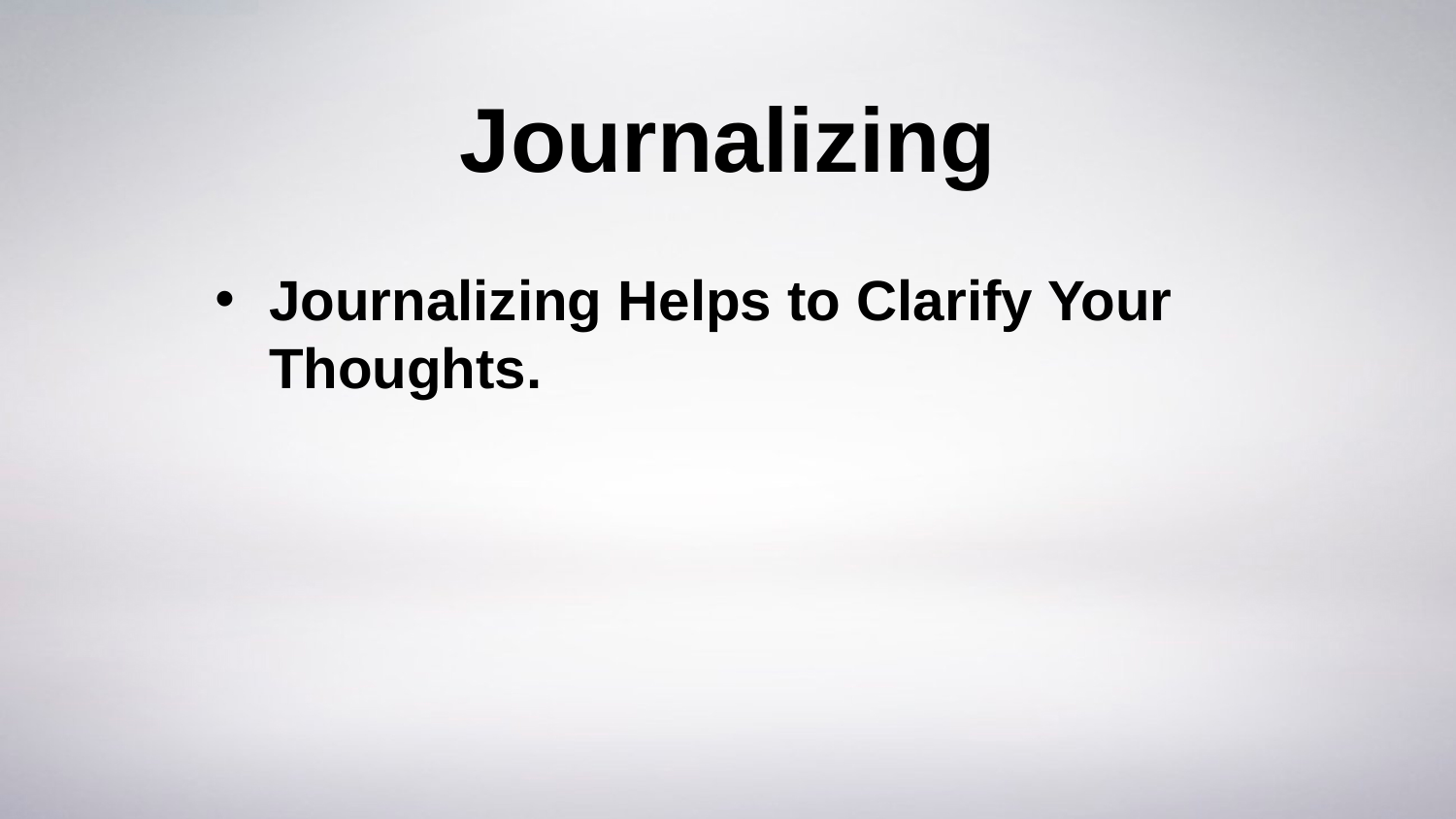

# Journalizing
Journalizing Helps to Clarify Your Thoughts.